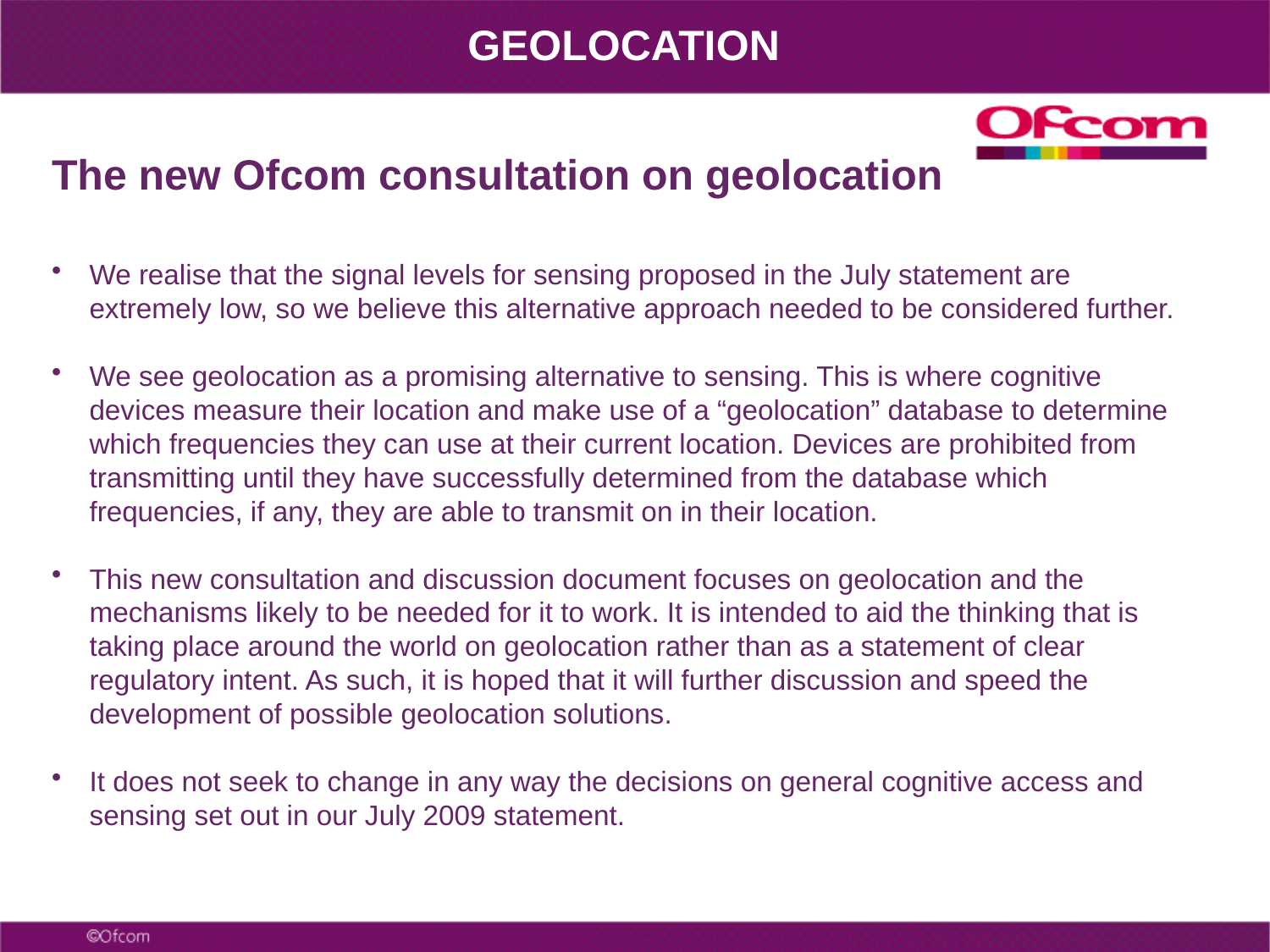

GEOLOCATION
# The new Ofcom consultation on geolocation
We realise that the signal levels for sensing proposed in the July statement are extremely low, so we believe this alternative approach needed to be considered further.

We see geolocation as a promising alternative to sensing. This is where cognitive devices measure their location and make use of a “geolocation” database to determine which frequencies they can use at their current location. Devices are prohibited from transmitting until they have successfully determined from the database which frequencies, if any, they are able to transmit on in their location.

This new consultation and discussion document focuses on geolocation and the mechanisms likely to be needed for it to work. It is intended to aid the thinking that is taking place around the world on geolocation rather than as a statement of clear regulatory intent. As such, it is hoped that it will further discussion and speed the development of possible geolocation solutions.

It does not seek to change in any way the decisions on general cognitive access and sensing set out in our July 2009 statement.